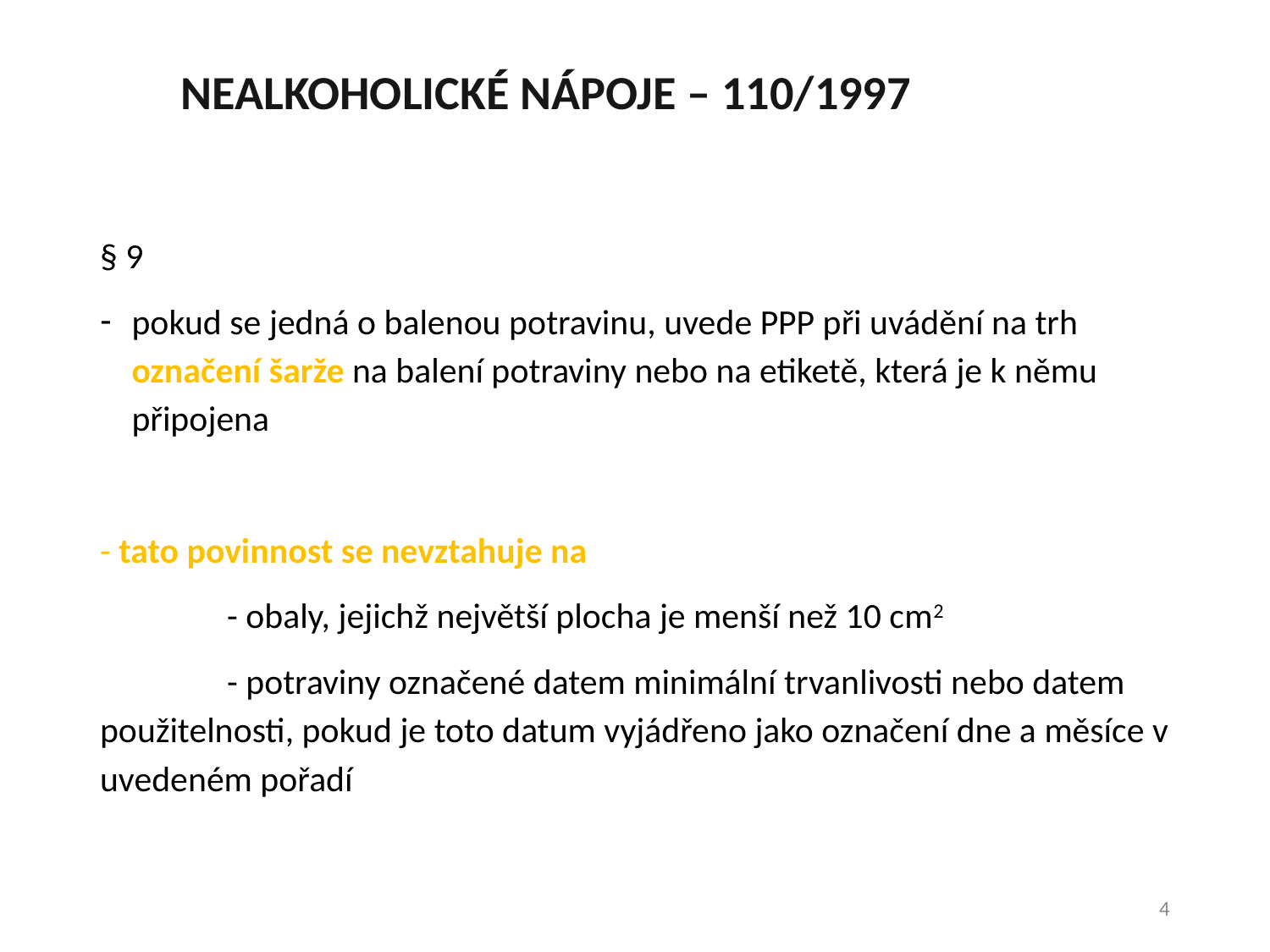

# NEALKOHOLICKÉ NÁPOJE – 110/1997
§ 9
pokud se jedná o balenou potravinu, uvede PPP při uvádění na trh označení šarže na balení potraviny nebo na etiketě, která je k němu připojena

- tato povinnost se nevztahuje na
	- obaly, jejichž největší plocha je menší než 10 cm2
	- potraviny označené datem minimální trvanlivosti nebo datem použitelnosti, pokud je toto datum vyjádřeno jako označení dne a měsíce v uvedeném pořadí

4